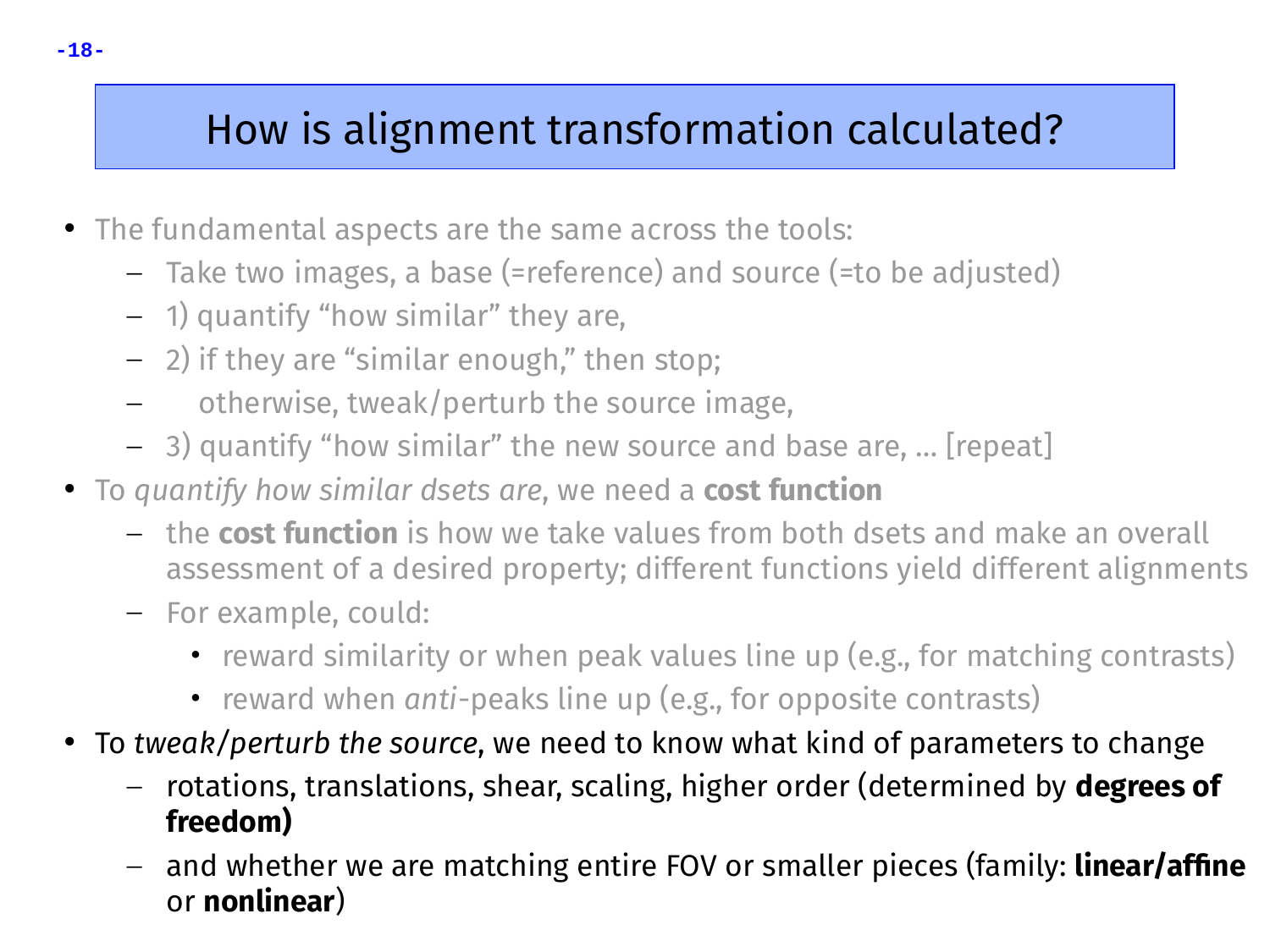

How is alignment transformation calculated?
The fundamental aspects are the same across the tools:
Take two images, a base (=reference) and source (=to be adjusted)
1) quantify “how similar” they are,
2) if they are “similar enough,” then stop;
    otherwise, tweak/perturb the source image,
3) quantify “how similar” the new source and base are, … [repeat]
To quantify how similar dsets are, we need a cost function
the cost function is how we take values from both dsets and make an overall assessment of a desired property; different functions yield different alignments
For example, could:
reward similarity or when peak values line up (e.g., for matching contrasts)
reward when anti-peaks line up (e.g., for opposite contrasts)
To tweak/perturb the source, we need to know what kind of parameters to change
rotations, translations, shear, scaling, higher order (determined by degrees of freedom)
and whether we are matching entire FOV or smaller pieces (family: linear/affine or nonlinear)